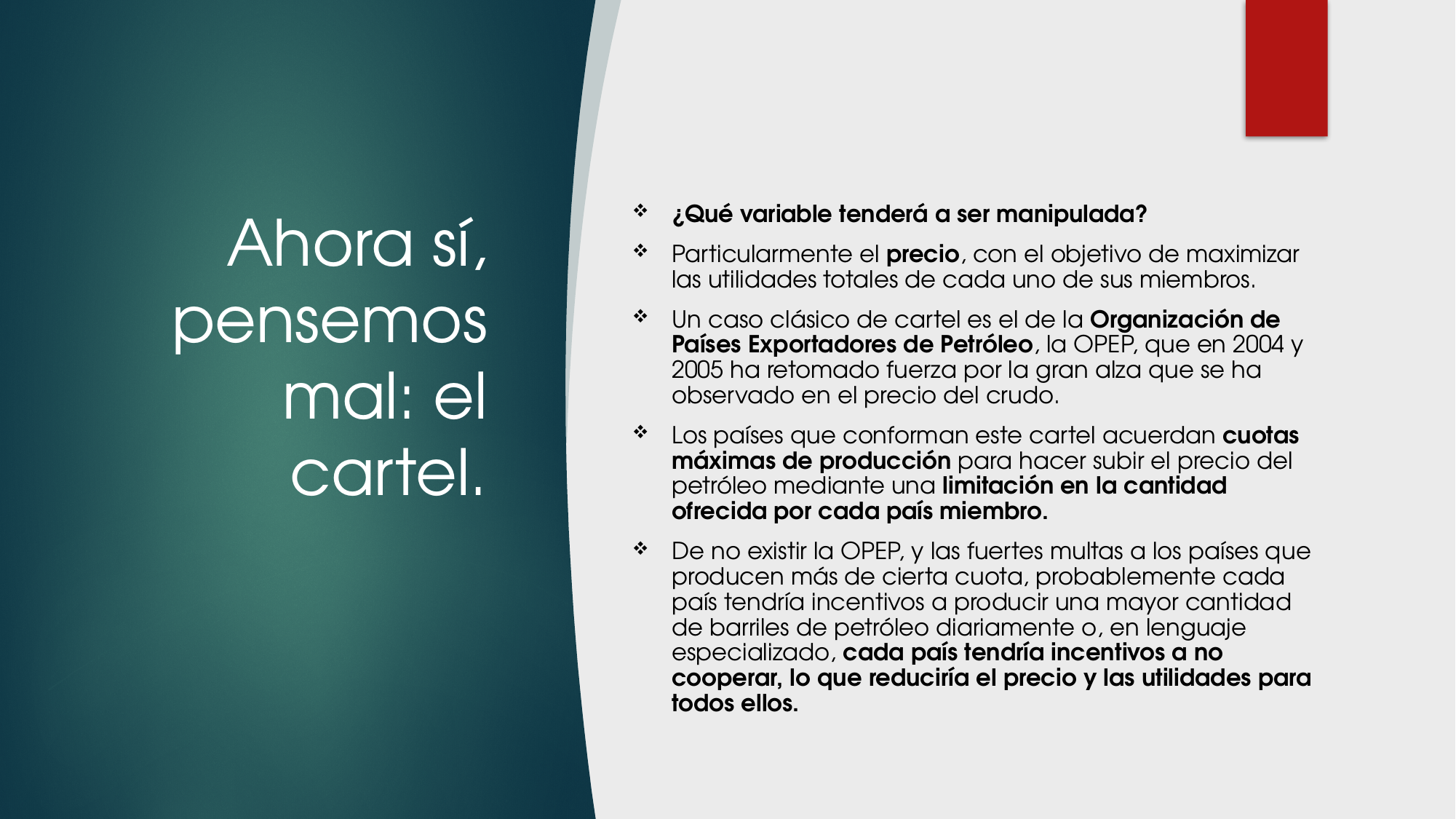

# Ahora sí, pensemos mal: el cartel.
¿Qué variable tenderá a ser manipulada?
Particularmente el precio, con el objetivo de maximizar las utilidades totales de cada uno de sus miembros.
Un caso clásico de cartel es el de la Organización de Países Exportadores de Petróleo, la OPEP, que en 2004 y 2005 ha retomado fuerza por la gran alza que se ha observado en el precio del crudo.
Los países que conforman este cartel acuerdan cuotas máximas de producción para hacer subir el precio del petróleo mediante una limitación en la cantidad ofrecida por cada país miembro.
De no existir la OPEP, y las fuertes multas a los países que producen más de cierta cuota, probablemente cada país tendría incentivos a producir una mayor cantidad de barriles de petróleo diariamente o, en lenguaje especializado, cada país tendría incentivos a no cooperar, lo que reduciría el precio y las utilidades para todos ellos.